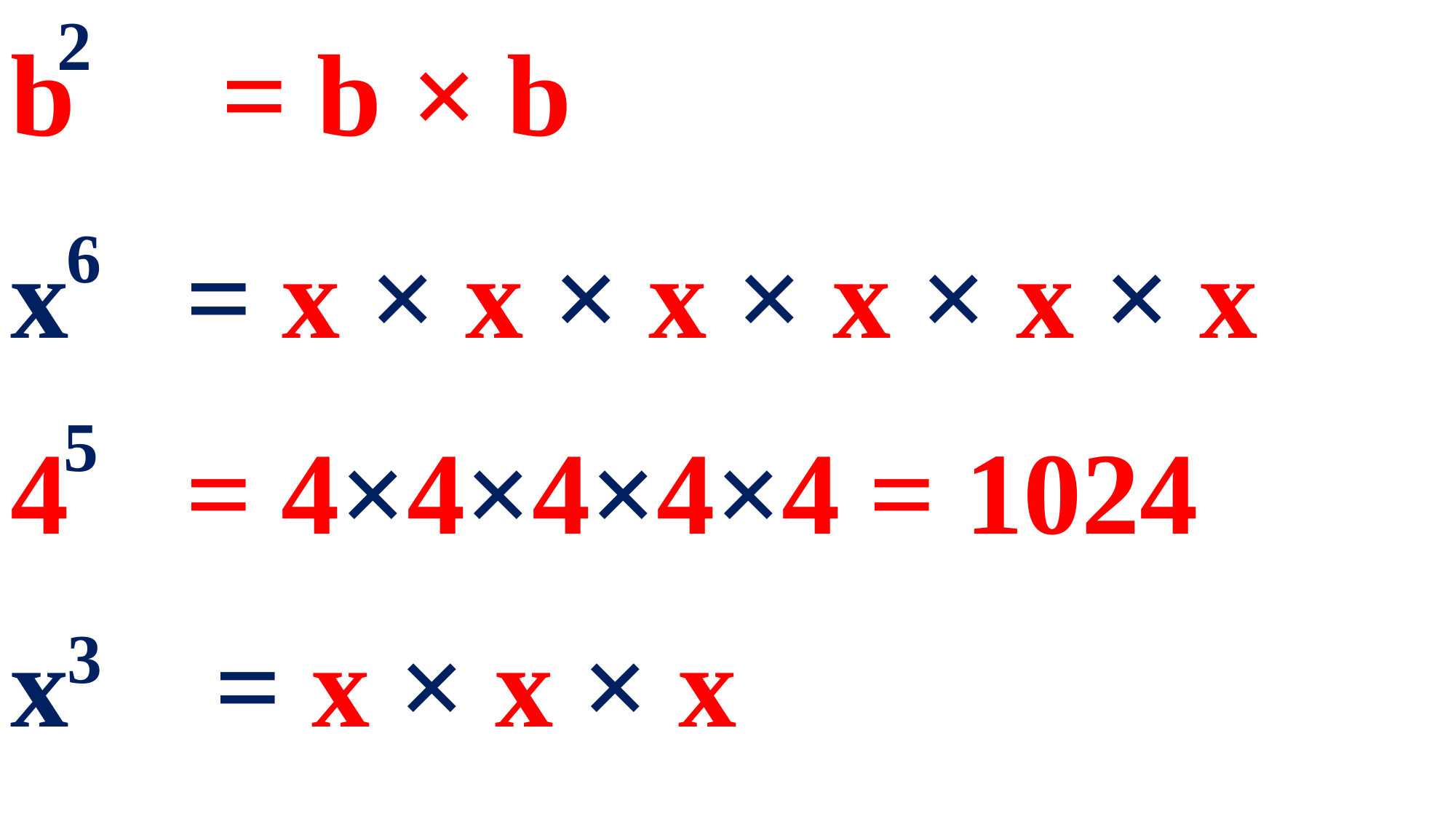

2
b     = b × b
6
x    = x × x × x × x × x × x
5
4    = 4×4×4×4×4 = 1024
x     = x × x × x
3